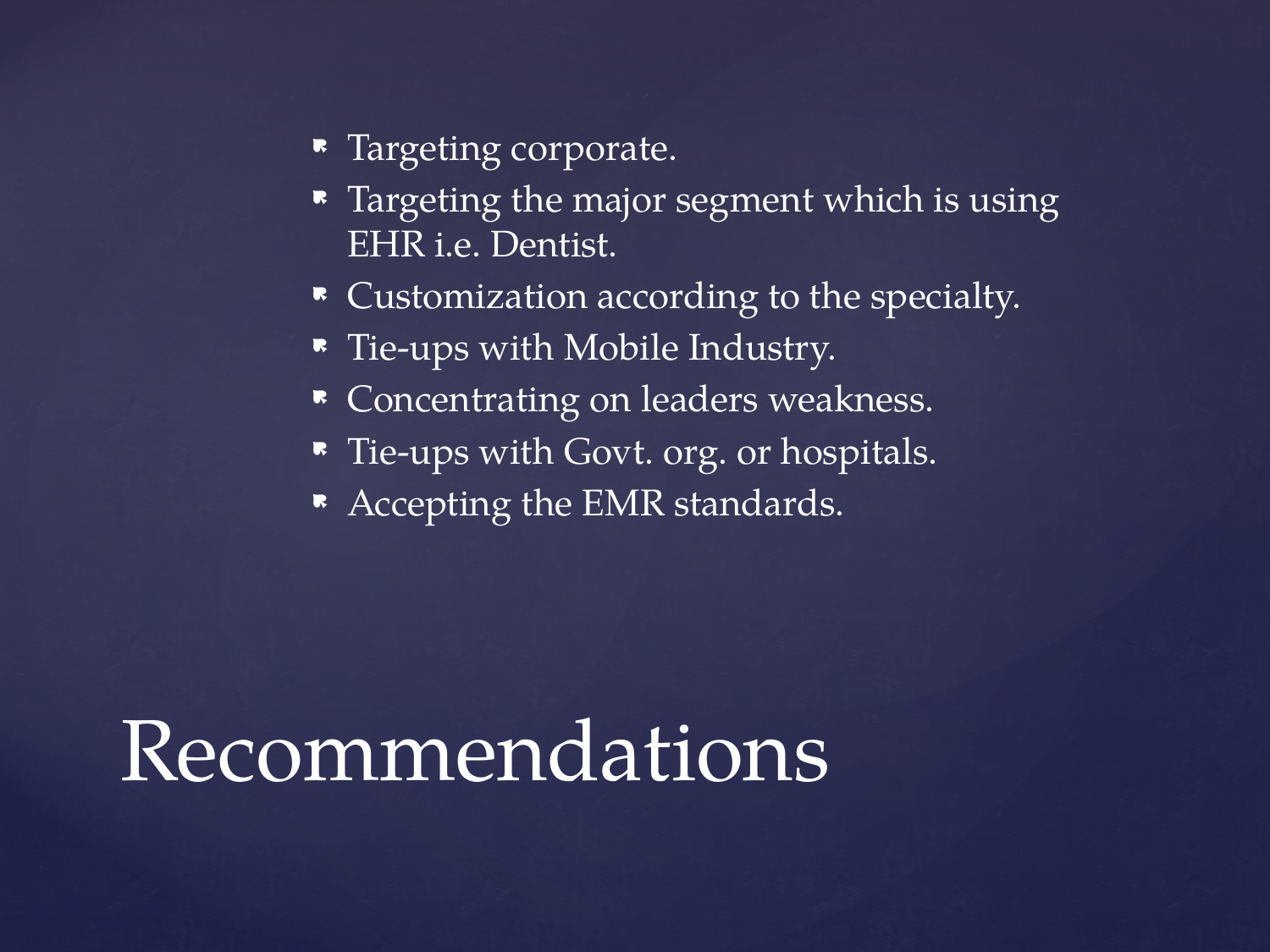

Targeting corporate.
Targeting the major segment which is using EHR i.e. Dentist.
Customization according to the specialty.
Tie-ups with Mobile Industry.
Concentrating on leaders weakness.
Tie-ups with Govt. org. or hospitals.
Accepting the EMR standards.

# Recommendations